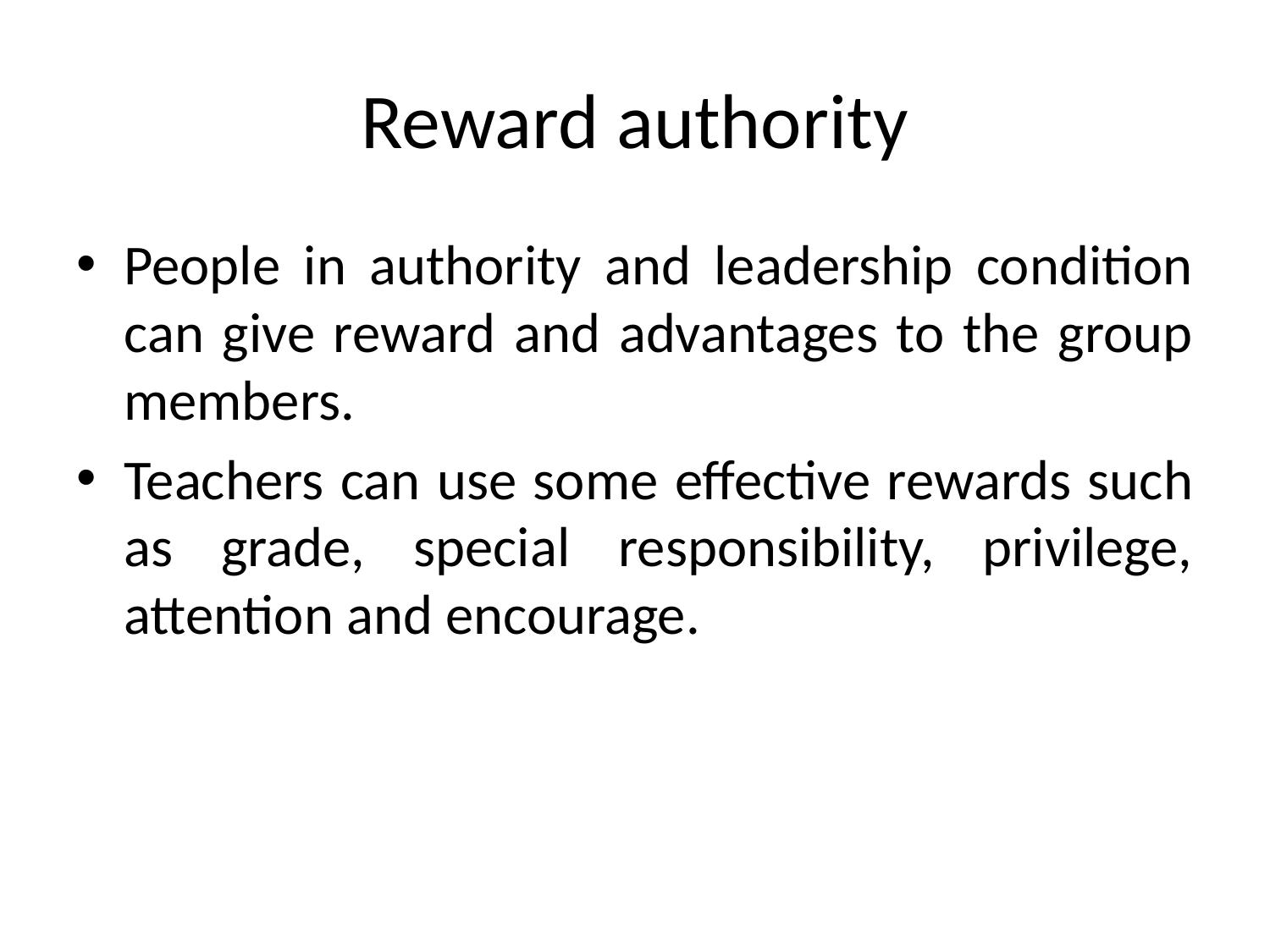

# Reward authority
People in authority and leadership condition can give reward and advantages to the group members.
Teachers can use some effective rewards such as grade, special responsibility, privilege, attention and encourage.